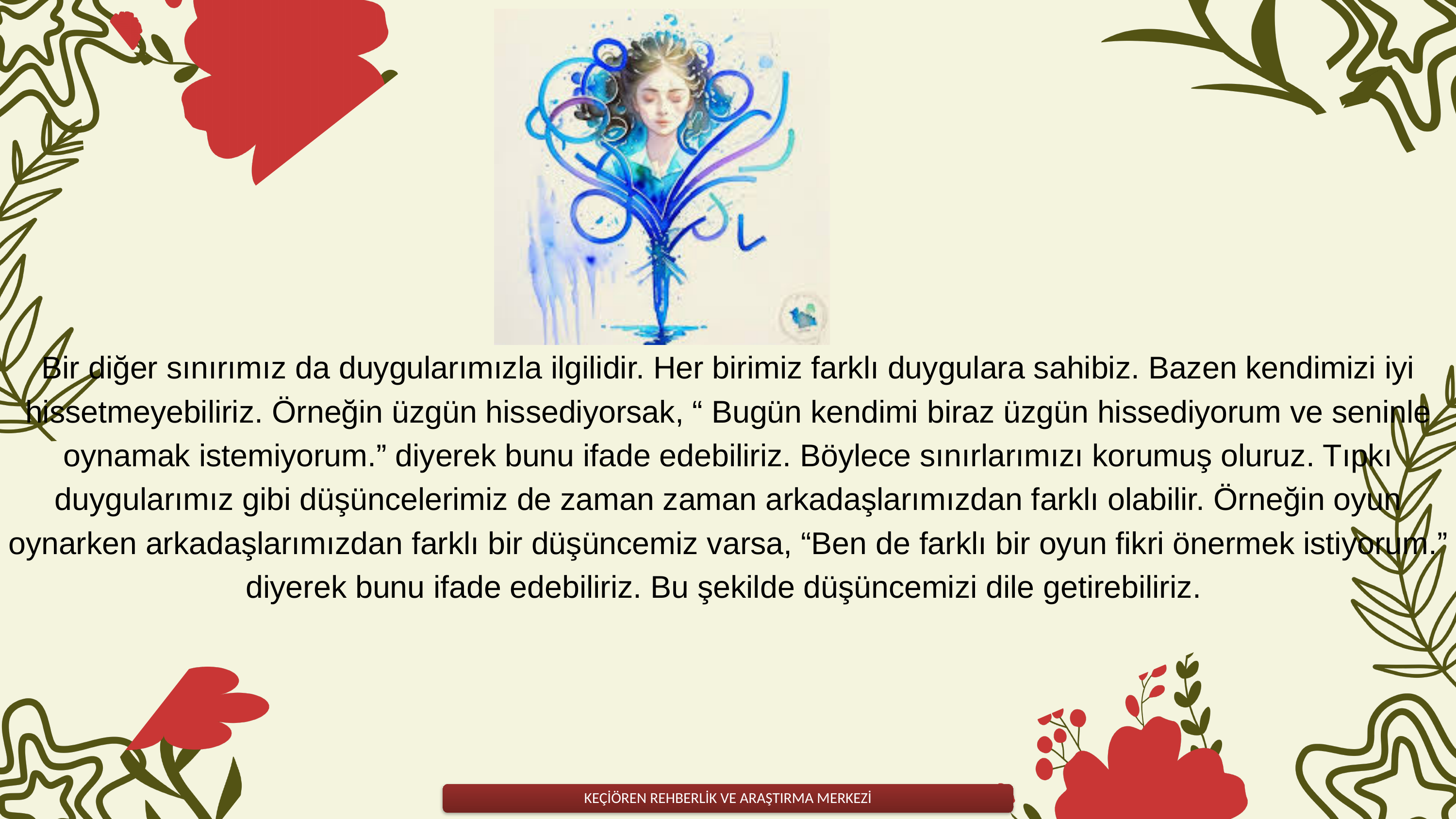

Bir diğer sınırımız da duygularımızla ilgilidir. Her birimiz farklı duygulara sahibiz. Bazen kendimizi iyi hissetmeyebiliriz. Örneğin üzgün hissediyorsak, “ Bugün kendimi biraz üzgün hissediyorum ve seninle oynamak istemiyorum.” diyerek bunu ifade edebiliriz. Böylece sınırlarımızı korumuş oluruz. Tıpkı duygularımız gibi düşüncelerimiz de zaman zaman arkadaşlarımızdan farklı olabilir. Örneğin oyun oynarken arkadaşlarımızdan farklı bir düşüncemiz varsa, “Ben de farklı bir oyun fikri önermek istiyorum.” diyerek bunu ifade edebiliriz. Bu şekilde düşüncemizi dile getirebiliriz.

KEÇİÖREN REHBERLİK VE ARAŞTIRMA MERKEZİ